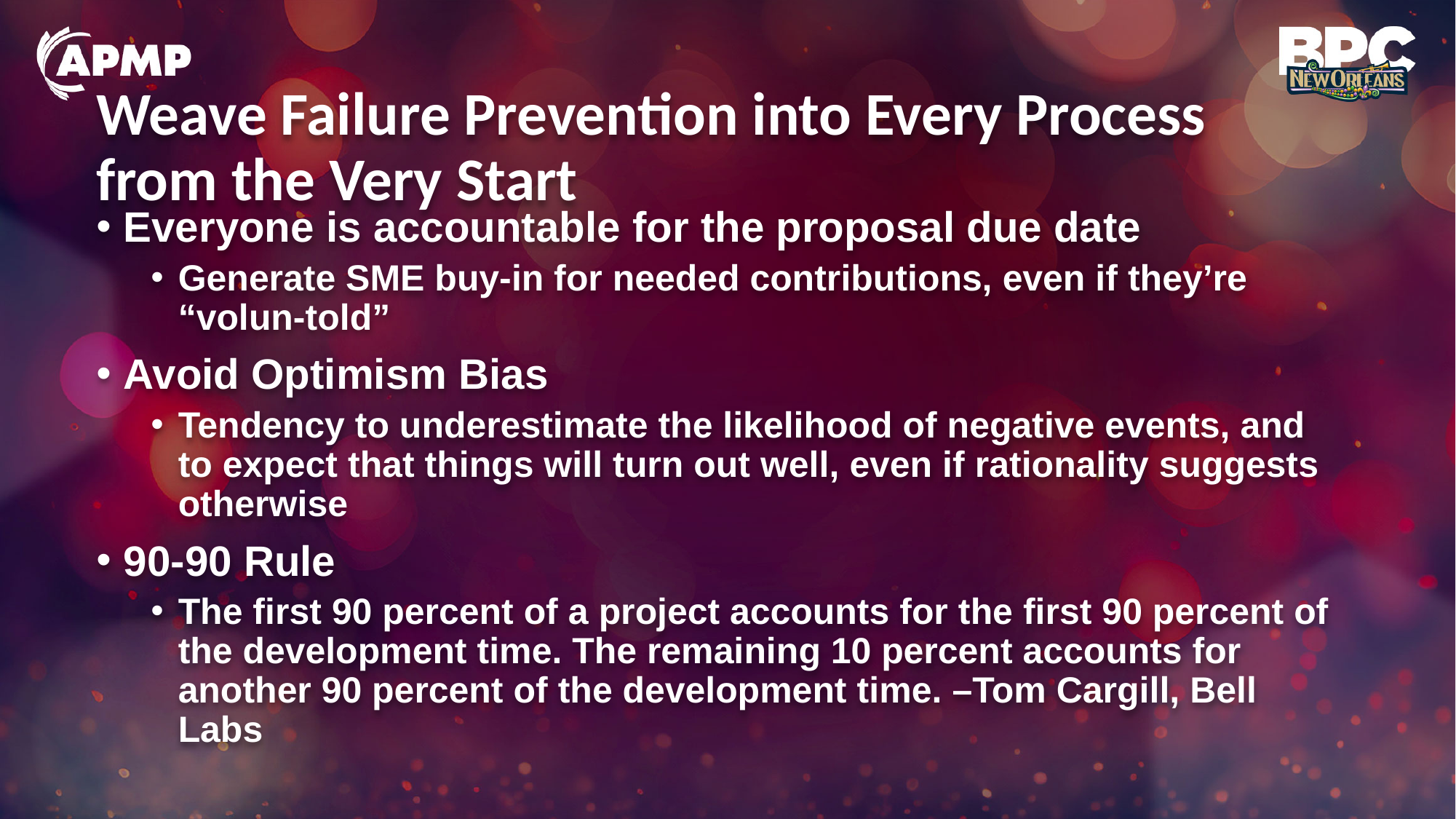

# Weave Failure Prevention into Every Process from the Very Start
Everyone is accountable for the proposal due date
Generate SME buy-in for needed contributions, even if they’re “volun-told”
Avoid Optimism Bias
Tendency to underestimate the likelihood of negative events, and to expect that things will turn out well, even if rationality suggests otherwise
90-90 Rule
The first 90 percent of a project accounts for the first 90 percent of the development time. The remaining 10 percent accounts for another 90 percent of the development time. –Tom Cargill, Bell Labs